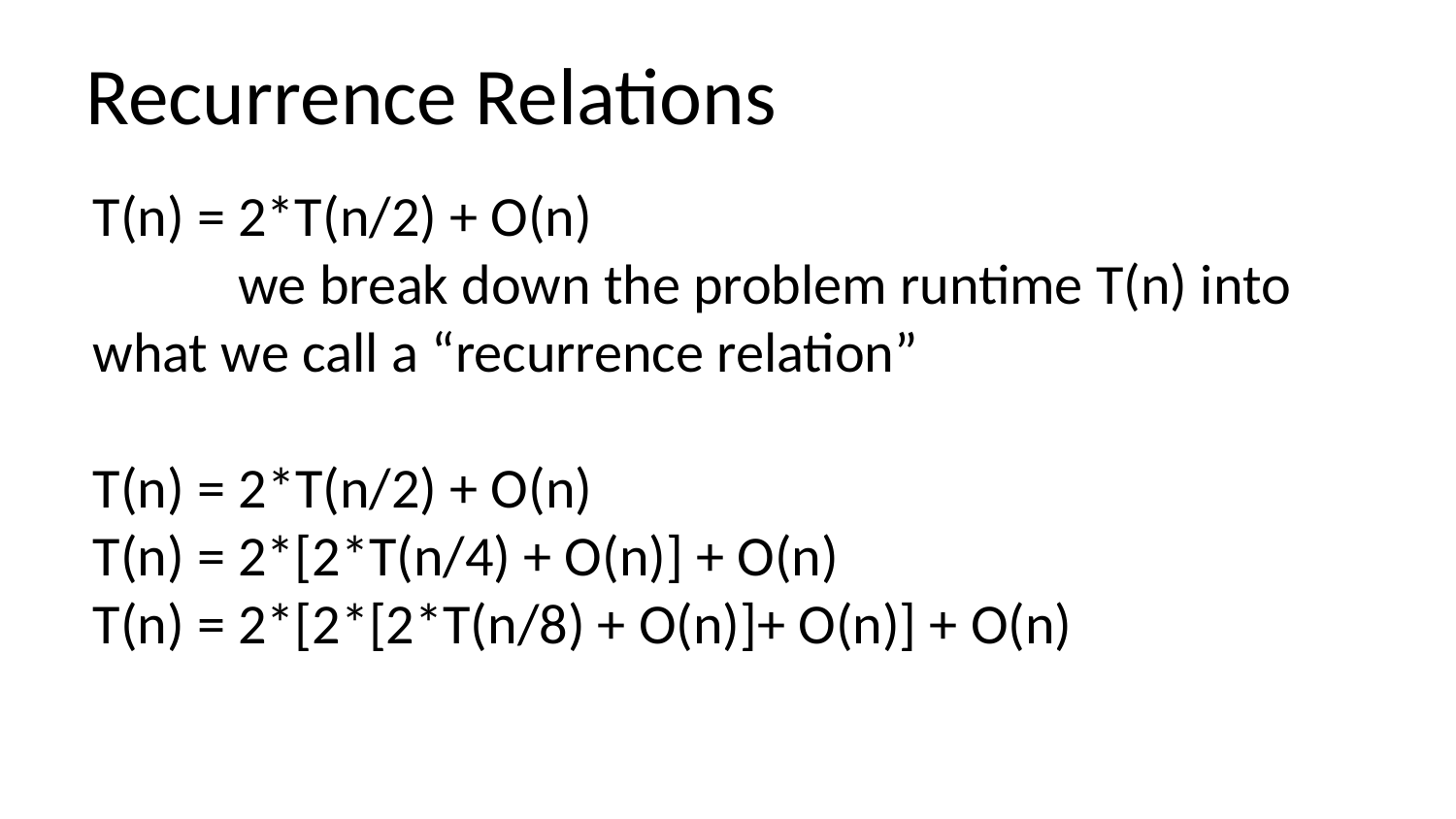

Recurrence Relations
T(n) = 2*T(n/2) + O(n)
	we break down the problem runtime T(n) into what we call a “recurrence relation”

T(n) = 2*T(n/2) + O(n)
T(n) = 2*[2*T(n/4) + O(n)] + O(n)
T(n) = 2*[2*[2*T(n/8) + O(n)]+ O(n)] + O(n)